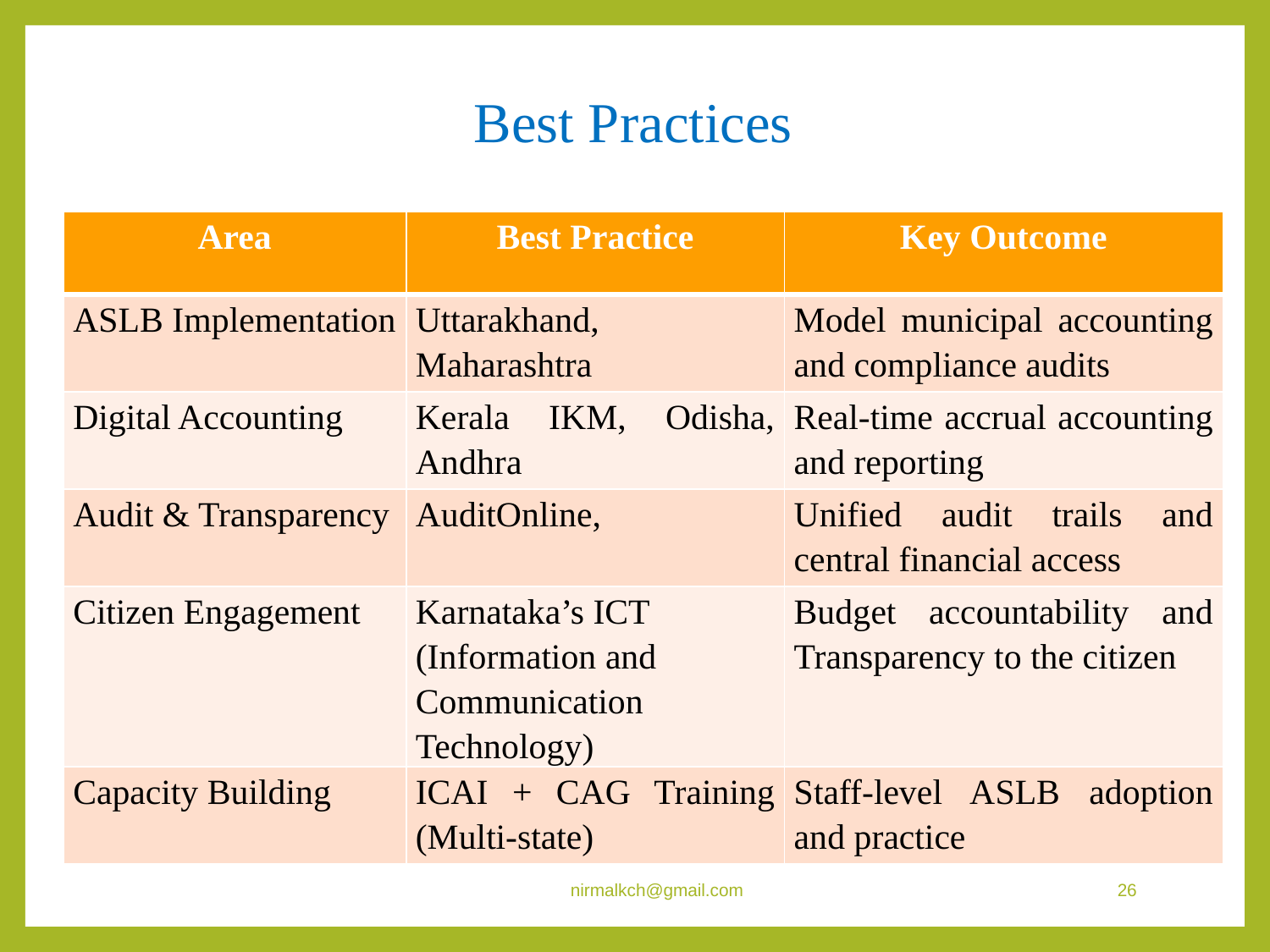

# Best Practices
| Area | Best Practice | Key Outcome |
| --- | --- | --- |
| ASLB Implementation | Uttarakhand, Maharashtra | Model municipal accounting and compliance audits |
| Digital Accounting | Kerala IKM, Odisha, Andhra | Real-time accrual accounting and reporting |
| Audit & Transparency | AuditOnline, | Unified audit trails and central financial access |
| Citizen Engagement | Karnataka’s ICT (Information and Communication Technology) | Budget accountability and Transparency to the citizen |
| Capacity Building | ICAI + CAG Training (Multi-state) | Staff-level ASLB adoption and practice |
nirmalkch@gmail.com
26